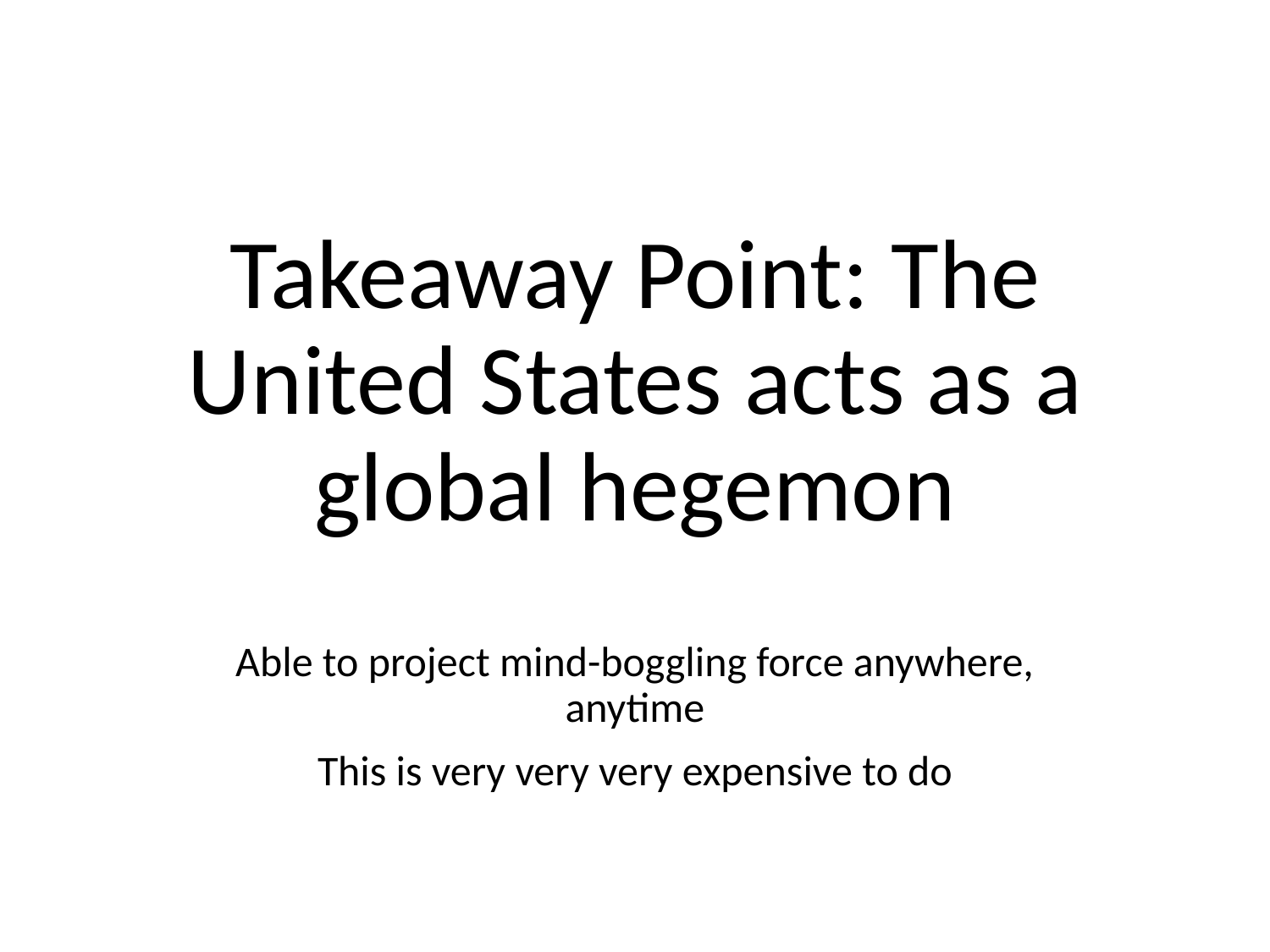

# Takeaway Point: The United States acts as a global hegemon
Able to project mind-boggling force anywhere, anytime
This is very very very expensive to do